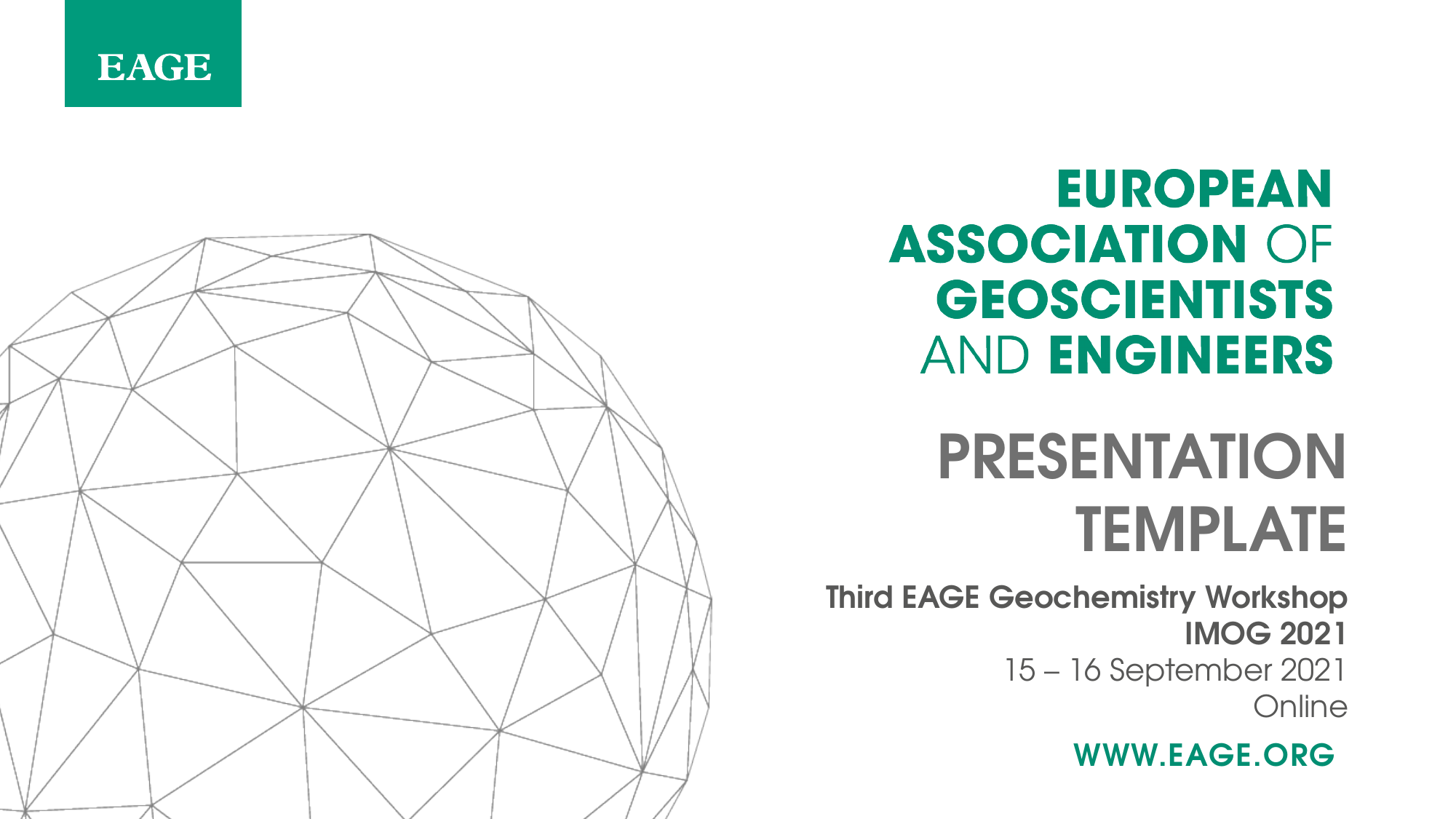

PRESENTATION TEMPLATE

Third EAGE Geochemistry Workshop
IMOG 2021
15 – 16 September 2021
Online